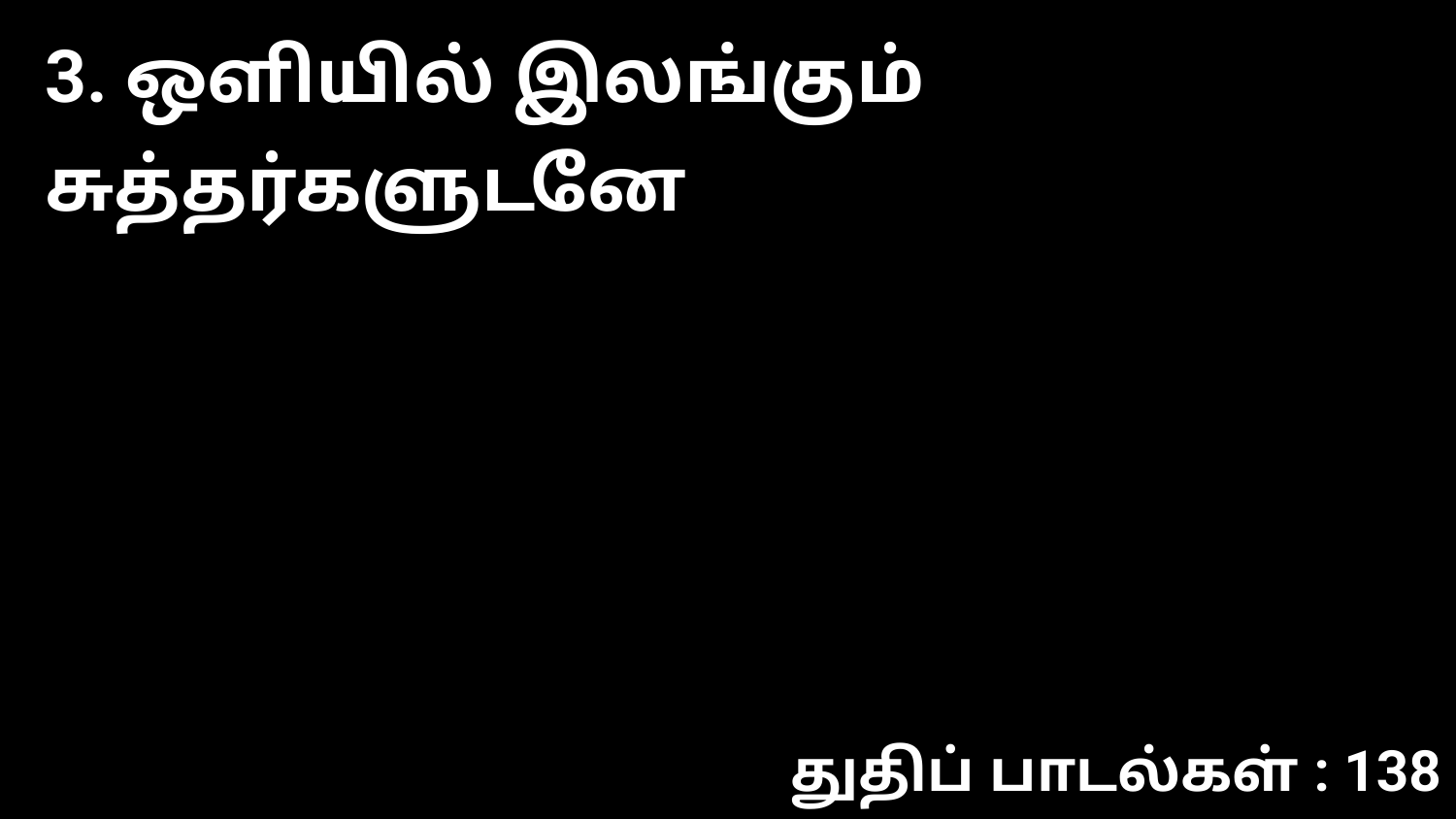

3. ஒளியில் இலங்கும் சுத்தர்களுடனே
துதிப் பாடல்கள் : 138